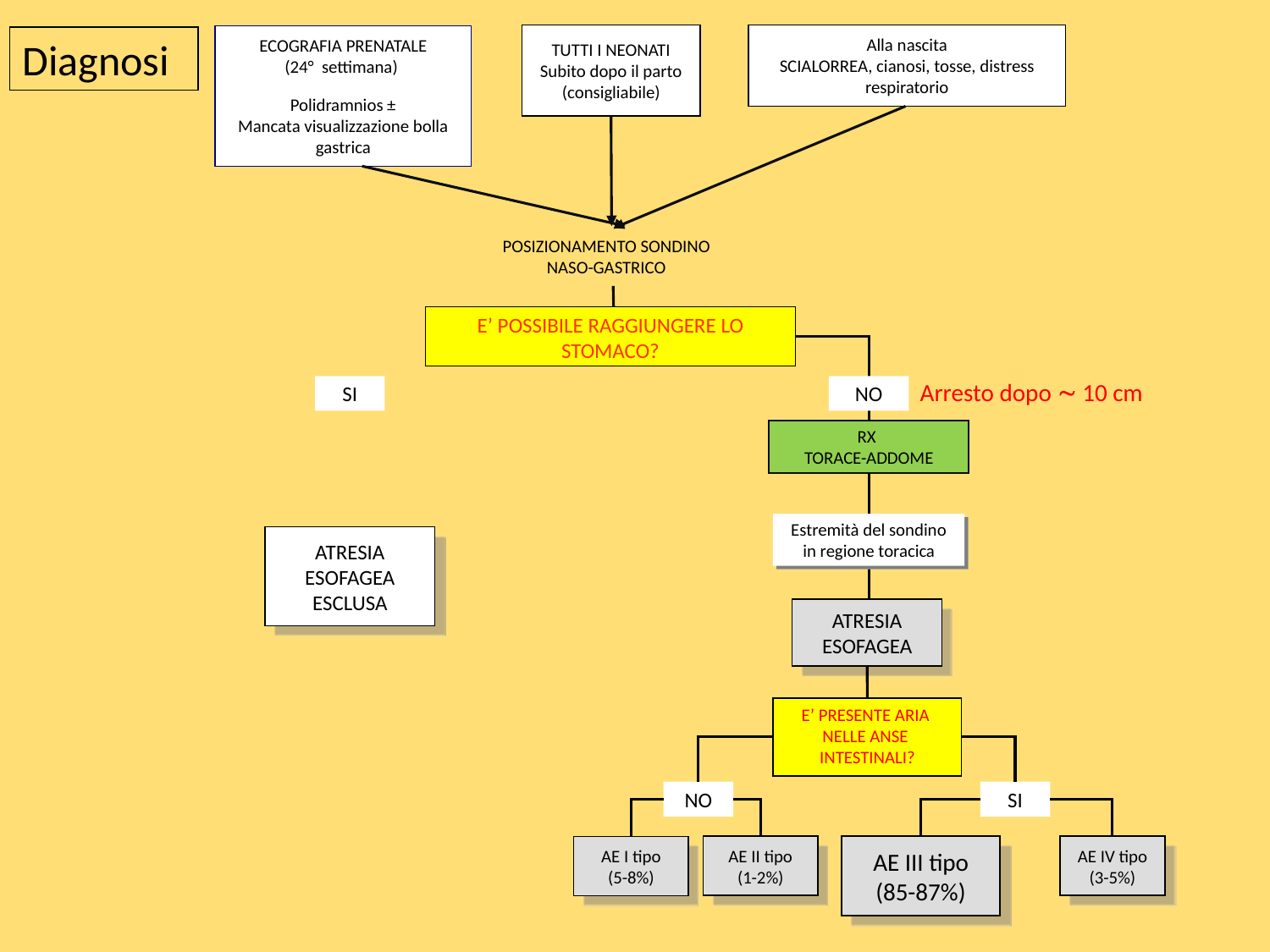

TUTTI I NEONATI
Subito dopo il parto
(consigliabile)
Alla nascita
SCIALORREA, cianosi, tosse, distress respiratorio
ECOGRAFIA PRENATALE
(24°  settimana)

Polidramnios ±
Mancata visualizzazione bolla gastrica
Diagnosi
POSIZIONAMENTO SONDINO NASO-GASTRICO
E’ POSSIBILE RAGGIUNGERE LO STOMACO?
Arresto dopo ∼ 10 cm
SI
NO
RX
TORACE-ADDOME
Estremità del sondino in regione toracica
ATRESIA ESOFAGEA ESCLUSA
ATRESIA ESOFAGEA
E’ PRESENTE ARIA
NELLE ANSE
INTESTINALI?
NO
SI
AE I tipo
(5-8%)
AE II tipo
(1-2%)
AE III tipo
(85-87%)
AE IV tipo
(3-5%)